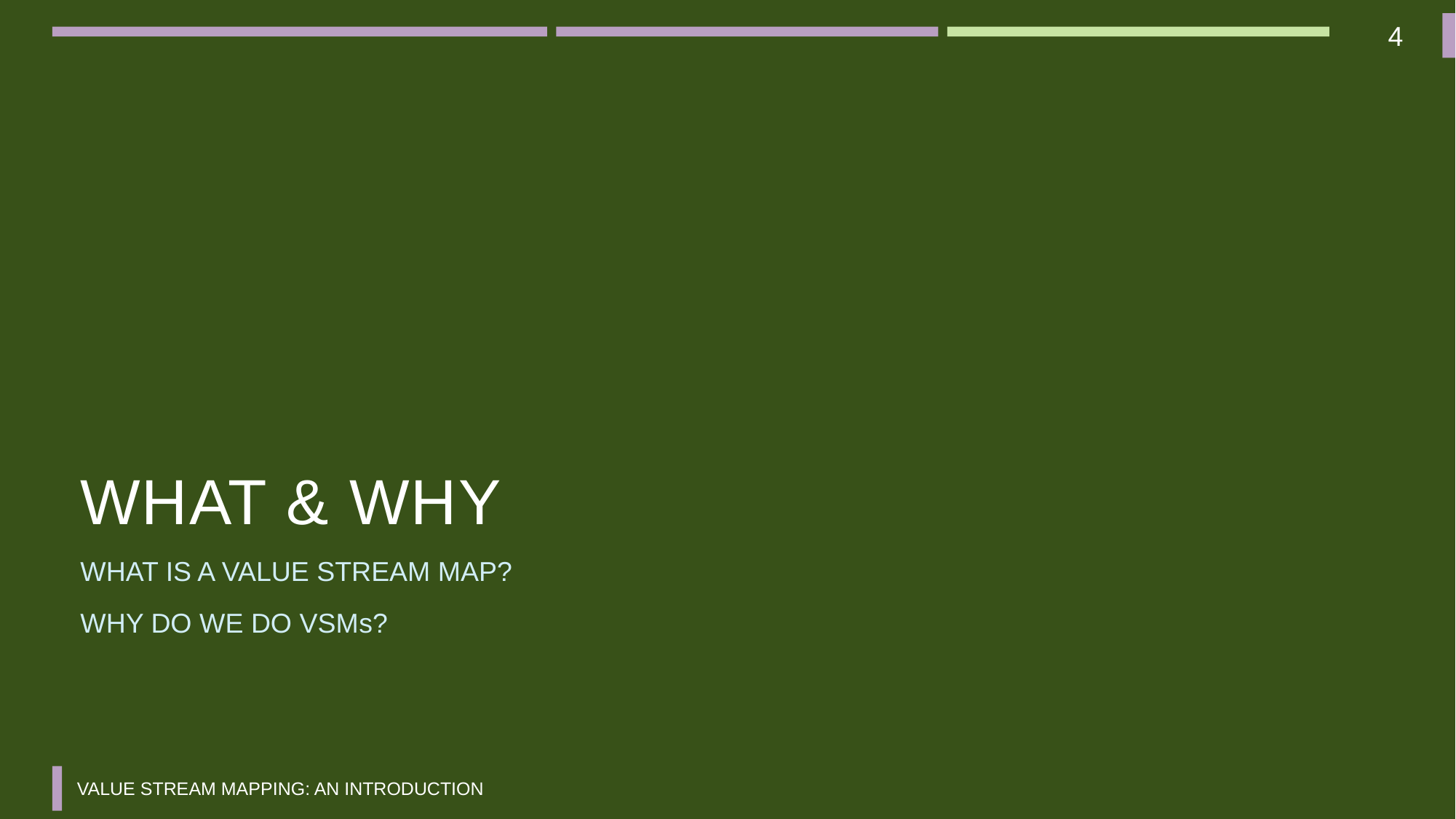

4
# What & Why
What Is a value stream map?
Why DO WE DO VSMs?

Value Stream Mapping: An Introduction